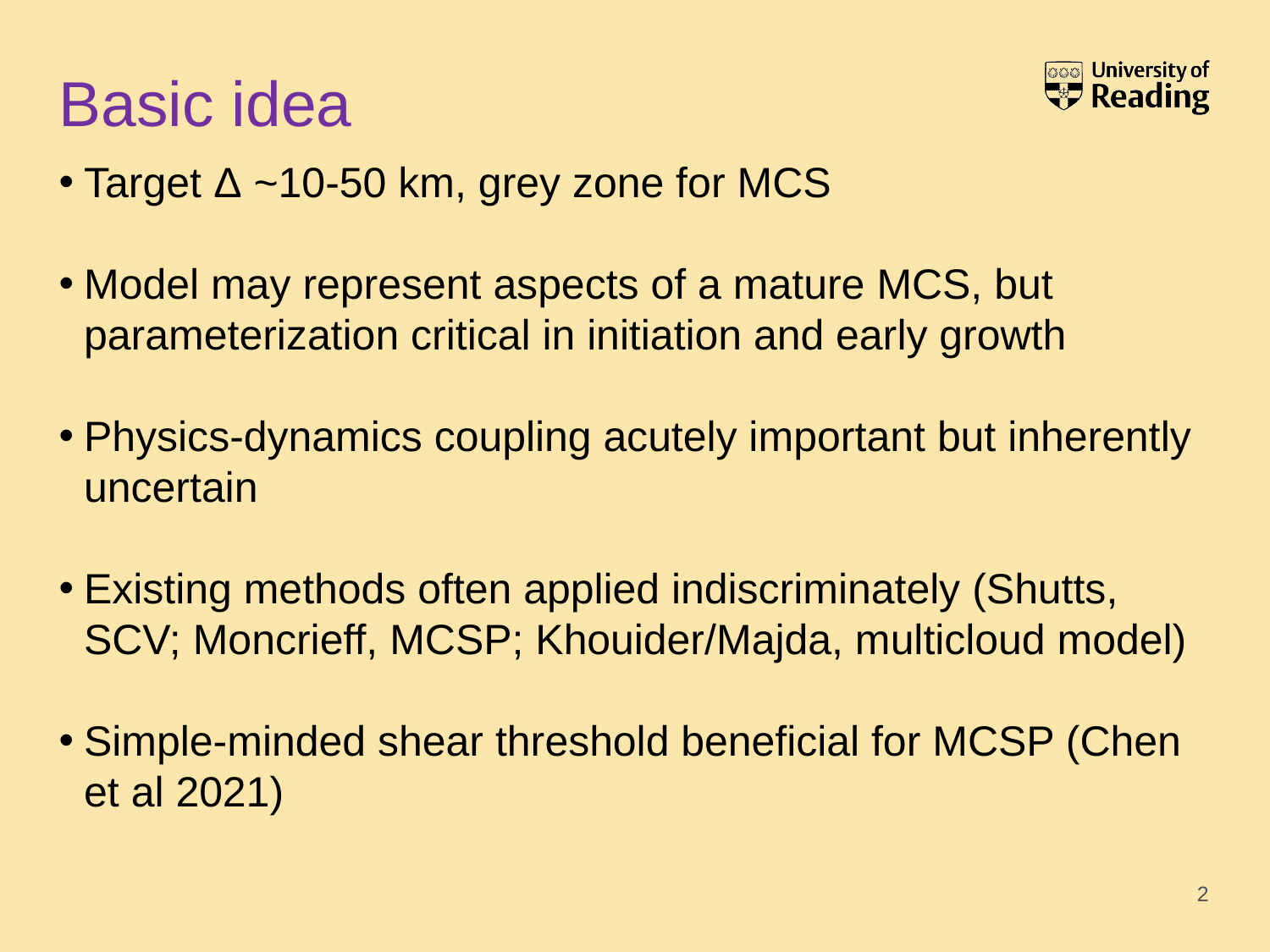

# Basic idea
Target Δ ~10-50 km, grey zone for MCS

Model may represent aspects of a mature MCS, but parameterization critical in initiation and early growth

Physics-dynamics coupling acutely important but inherently uncertain

Existing methods often applied indiscriminately (Shutts, SCV; Moncrieff, MCSP; Khouider/Majda, multicloud model)

Simple-minded shear threshold beneficial for MCSP (Chen et al 2021)

2